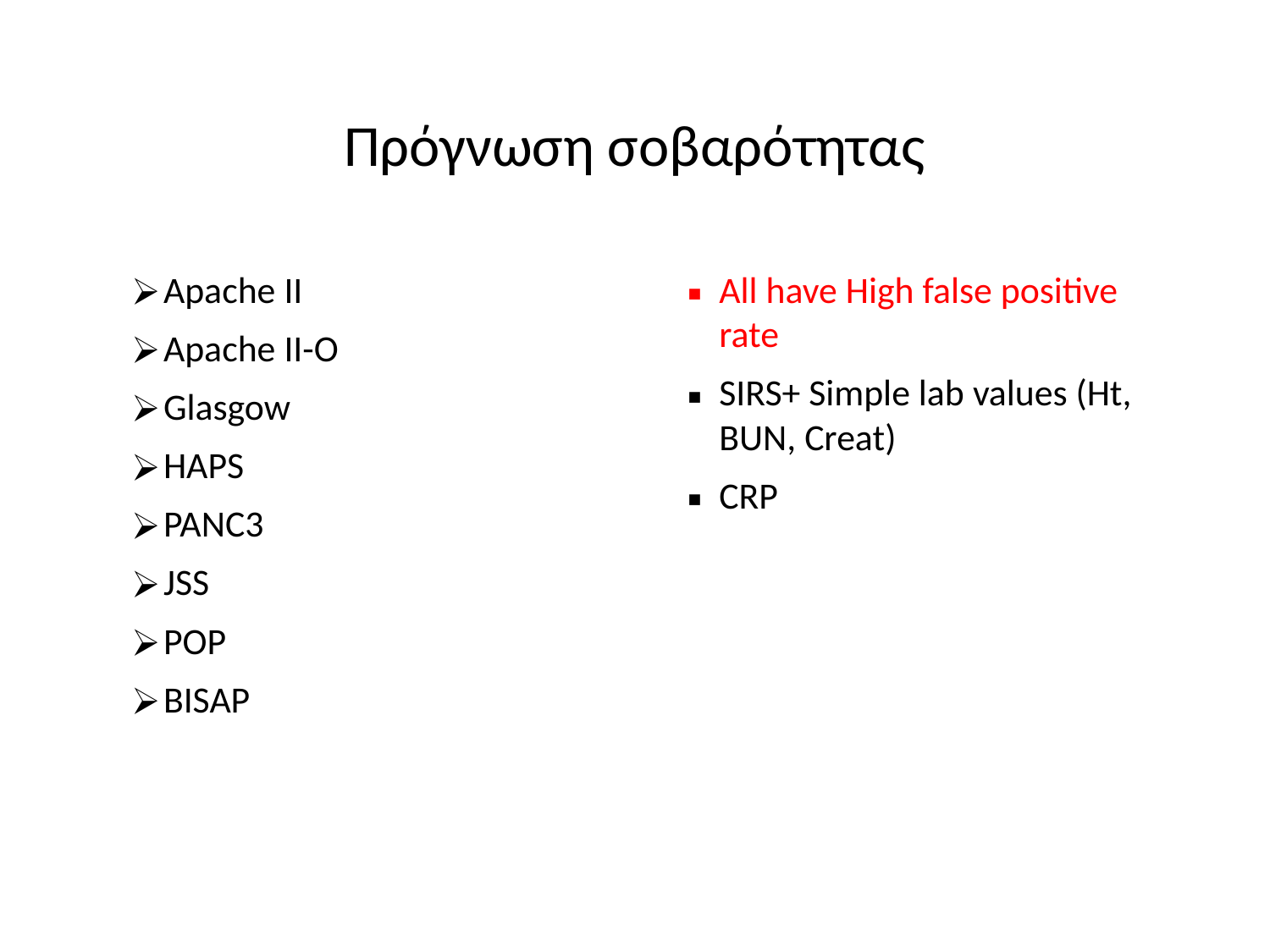

# Πρόγνωση σοβαρότητας
Apache II
Apache II-O
Glasgow
HAPS
PANC3
JSS
POP
BISAP

All have High false positive rate
SIRS+ Simple lab values (Ht, BUN, Creat)
CRP